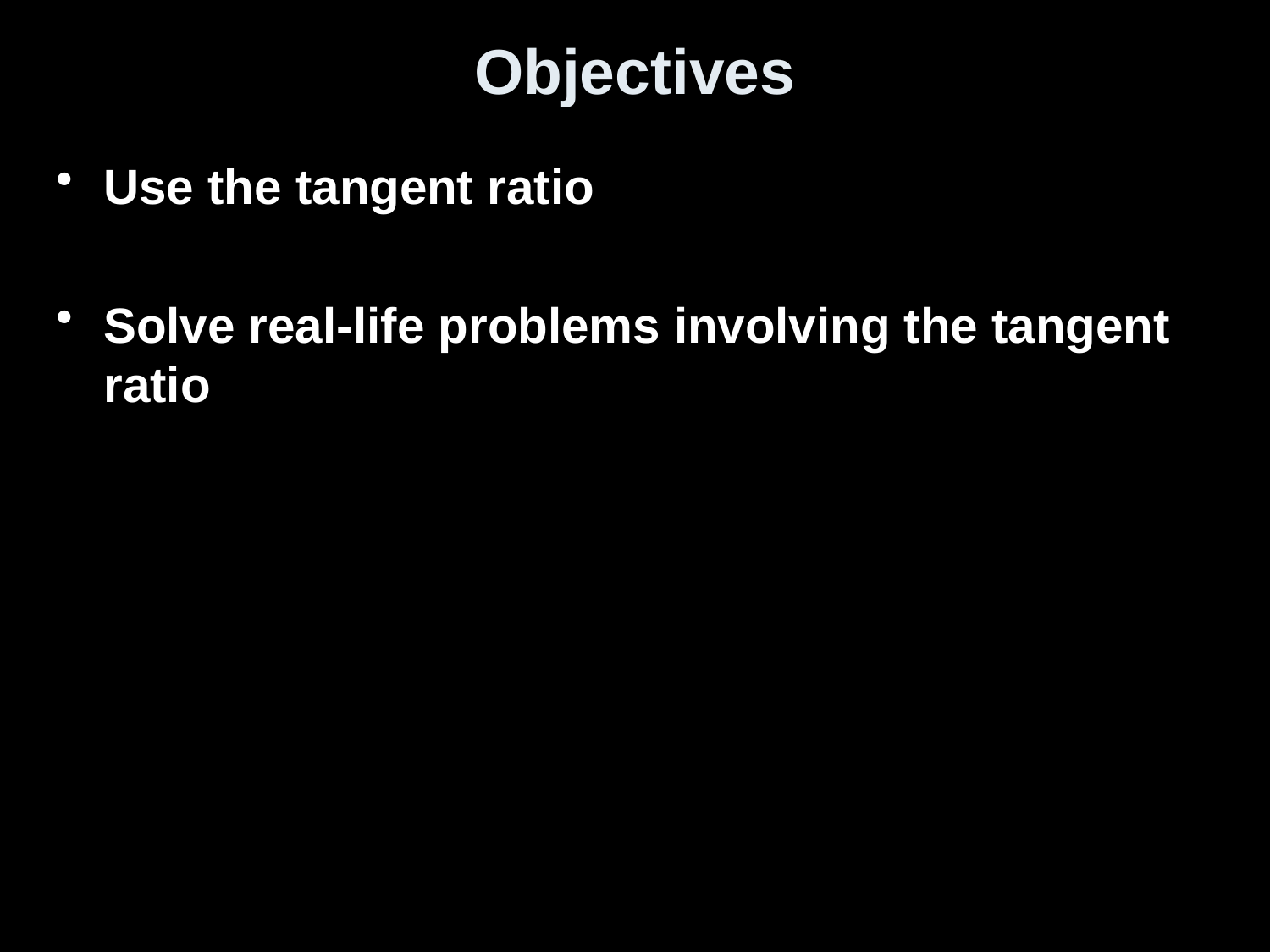

# Objectives
Use the tangent ratio

Solve real-life problems involving the tangent ratio